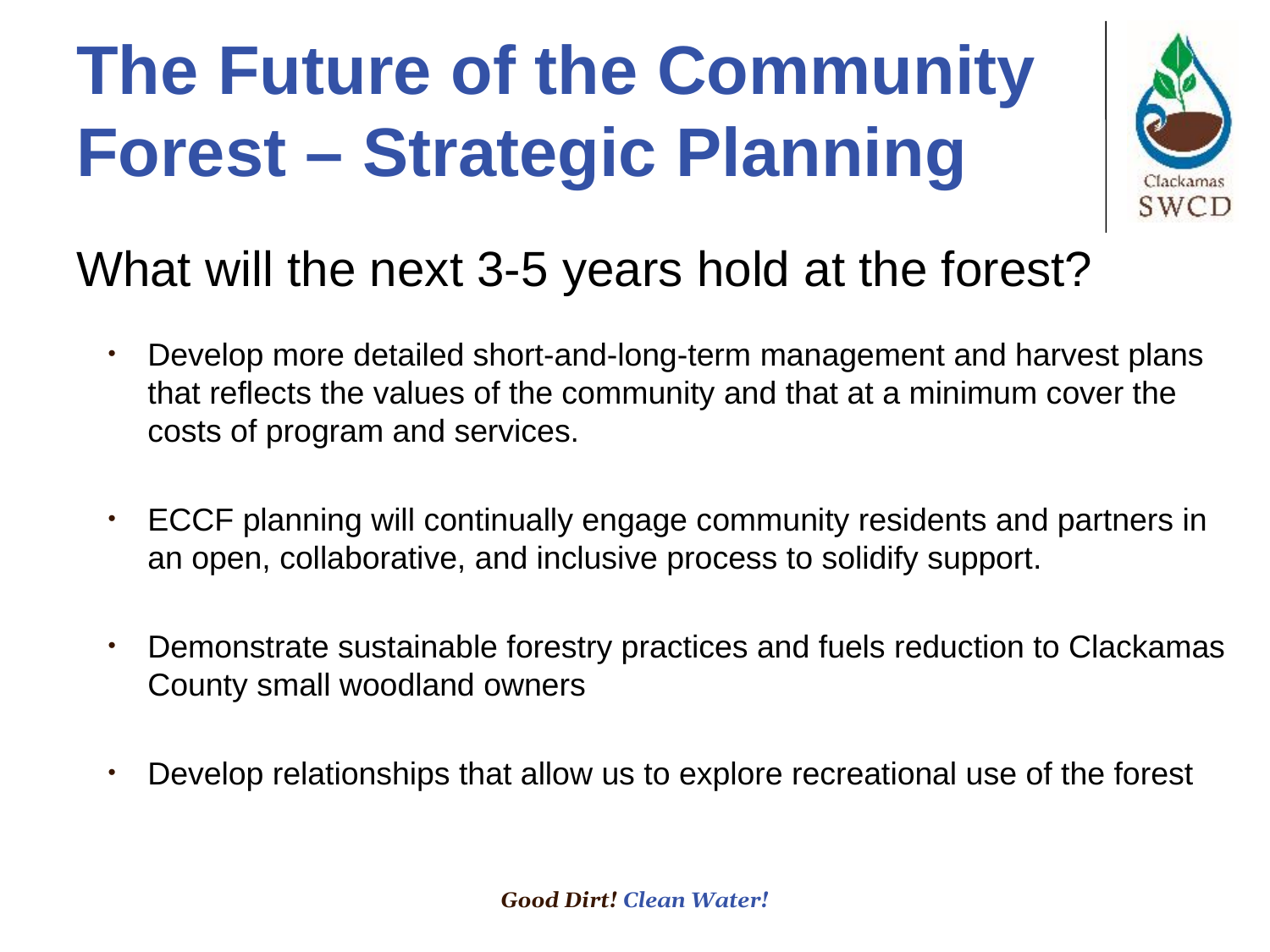

# The Future of the Community Forest – Strategic Planning
What will the next 3-5 years hold at the forest?
Develop more detailed short-and-long-term management and harvest plans that reflects the values of the community and that at a minimum cover the costs of program and services.

ECCF planning will continually engage community residents and partners in an open, collaborative, and inclusive process to solidify support.

Demonstrate sustainable forestry practices and fuels reduction to Clackamas County small woodland owners

Develop relationships that allow us to explore recreational use of the forest
Good Dirt! Clean Water!